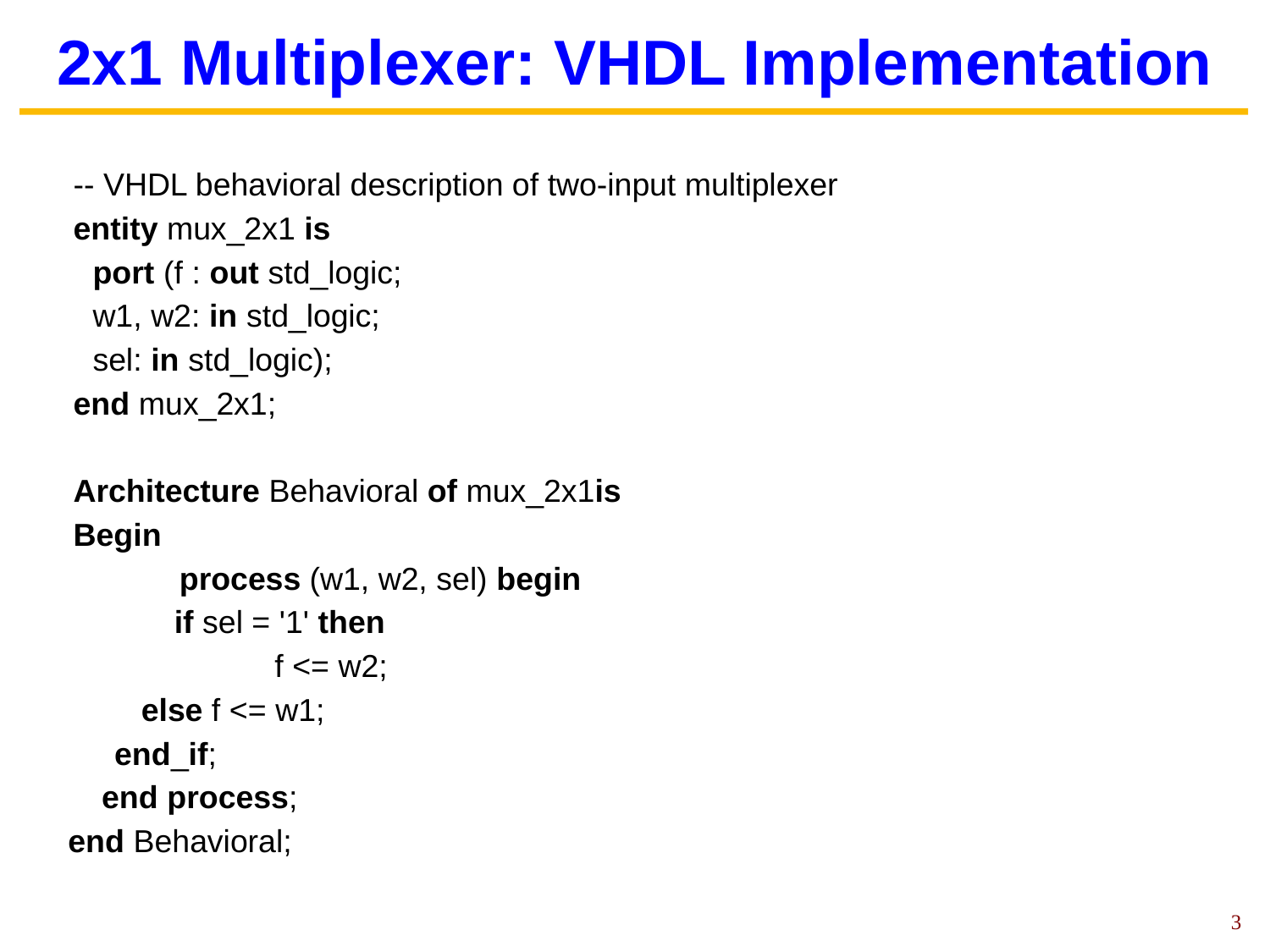

# 2x1 Multiplexer: VHDL Implementation
-- VHDL behavioral description of two-input multiplexer
entity mux_2x1 is
port (f : out std_logic;
w1, w2: in std_logic;
sel: in std_logic);
end mux_2x1;

Architecture Behavioral of mux_2x1is
Begin
	process (w1, w2, sel) begin
	   if sel = '1' then
		f <= w2;
          else f <= w1;
       end_if;
  end process;
end Behavioral;

3